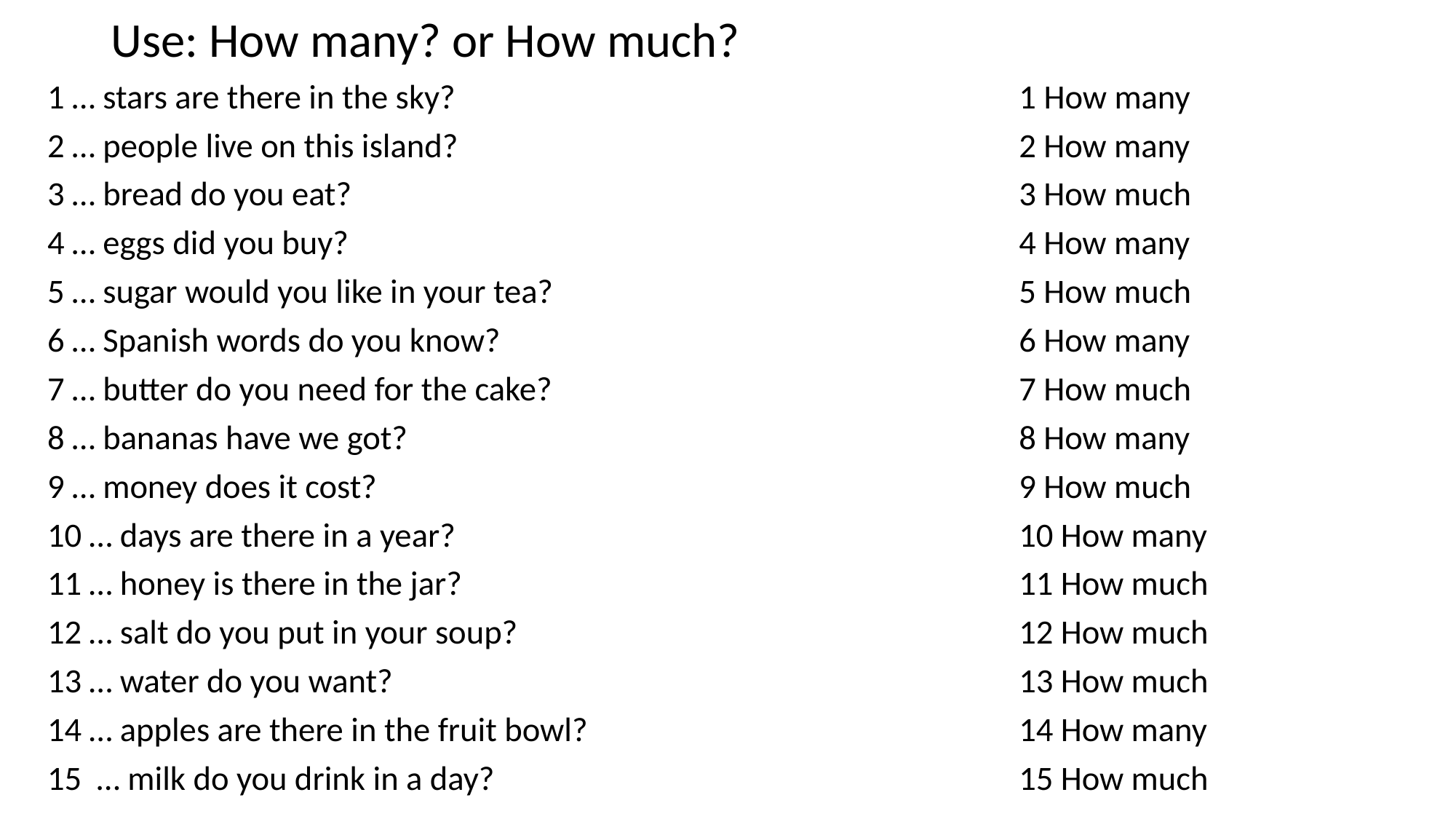

# Use: How many? or How much?
1 … stars are there in the sky?
2 … people live on this island?
3 … bread do you eat?
4 … eggs did you buy?
5 … sugar would you like in your tea?
6 … Spanish words do you know?
7 … butter do you need for the cake?
8 … bananas have we got?
9 … money does it cost?
10 … days are there in a year?
11 … honey is there in the jar?
12 … salt do you put in your soup?
13 … water do you want?
14 … apples are there in the fruit bowl?
15  … milk do you drink in a day?
1 How many
2 How many
3 How much
4 How many
5 How much
6 How many
7 How much
8 How many
9 How much
10 How many
11 How much
12 How much
13 How much
14 How many
15 How much